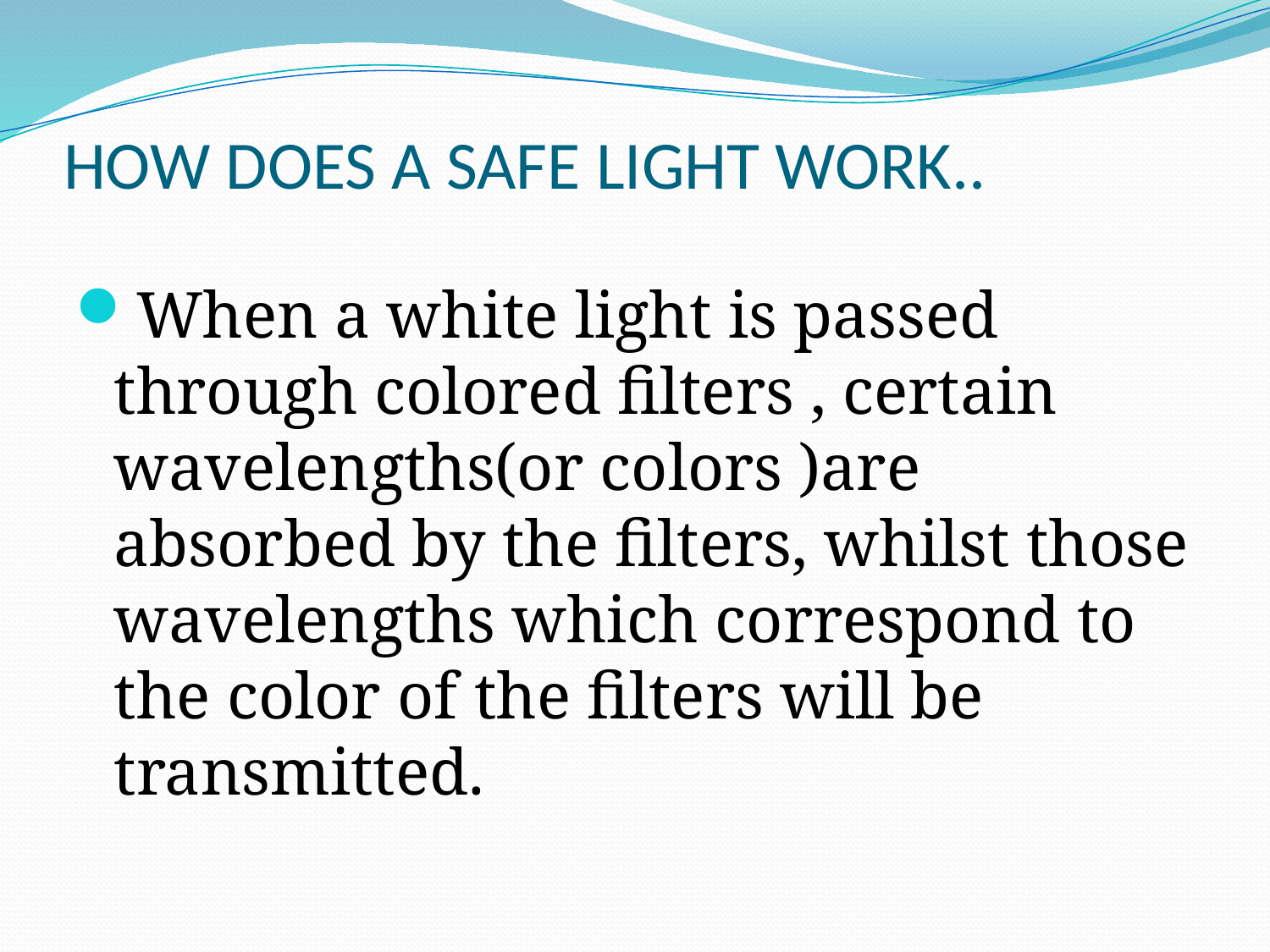

# HOW DOES A SAFE LIGHT WORK..
When a white light is passed through colored filters , certain wavelengths(or colors )are  absorbed by the filters, whilst those wavelengths which correspond to the color of the filters will be transmitted.